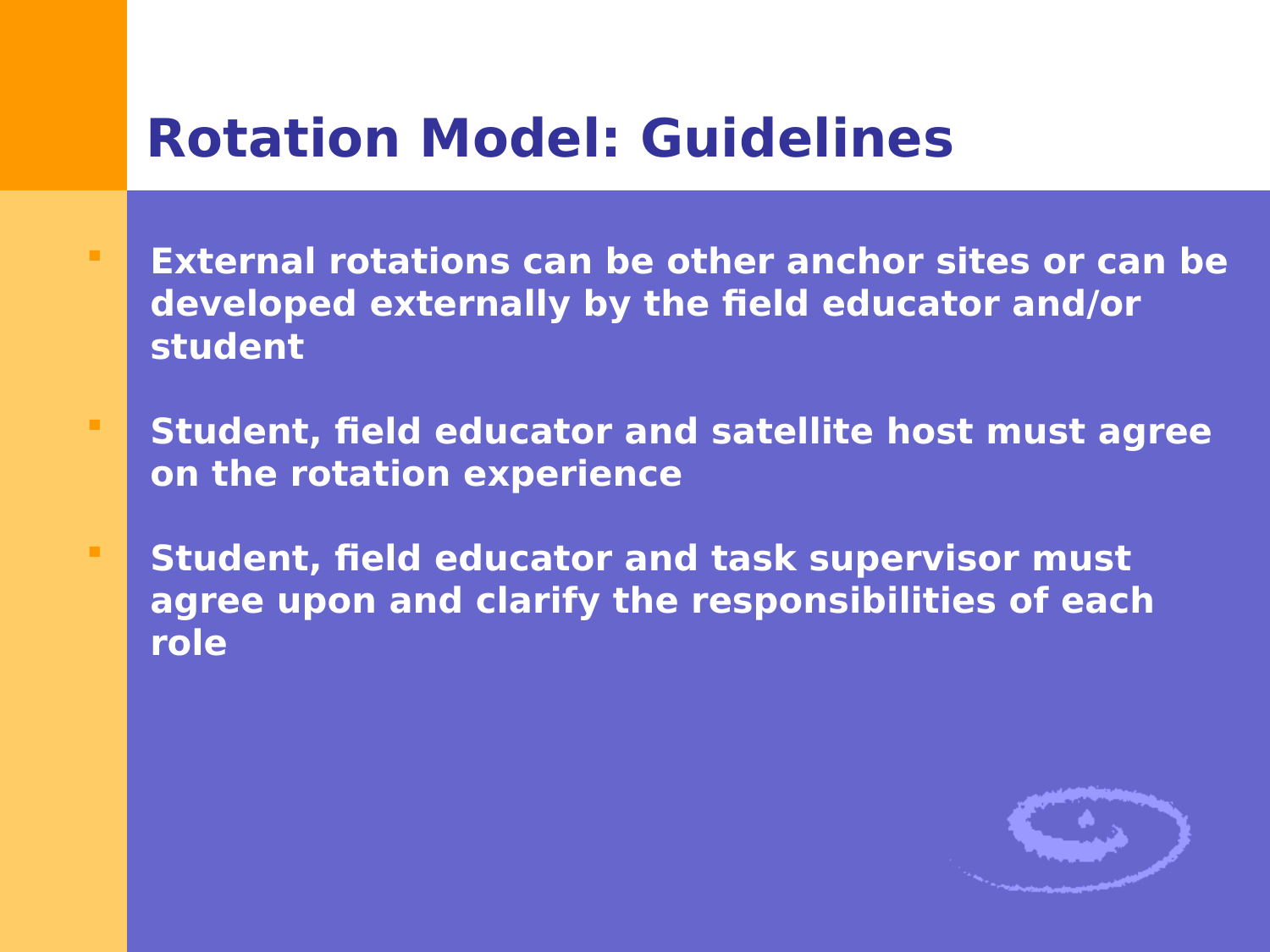

# Rotation Model: Guidelines
External rotations can be other anchor sites or can be developed externally by the field educator and/or student

Student, field educator and satellite host must agree on the rotation experience

Student, field educator and task supervisor must agree upon and clarify the responsibilities of each role